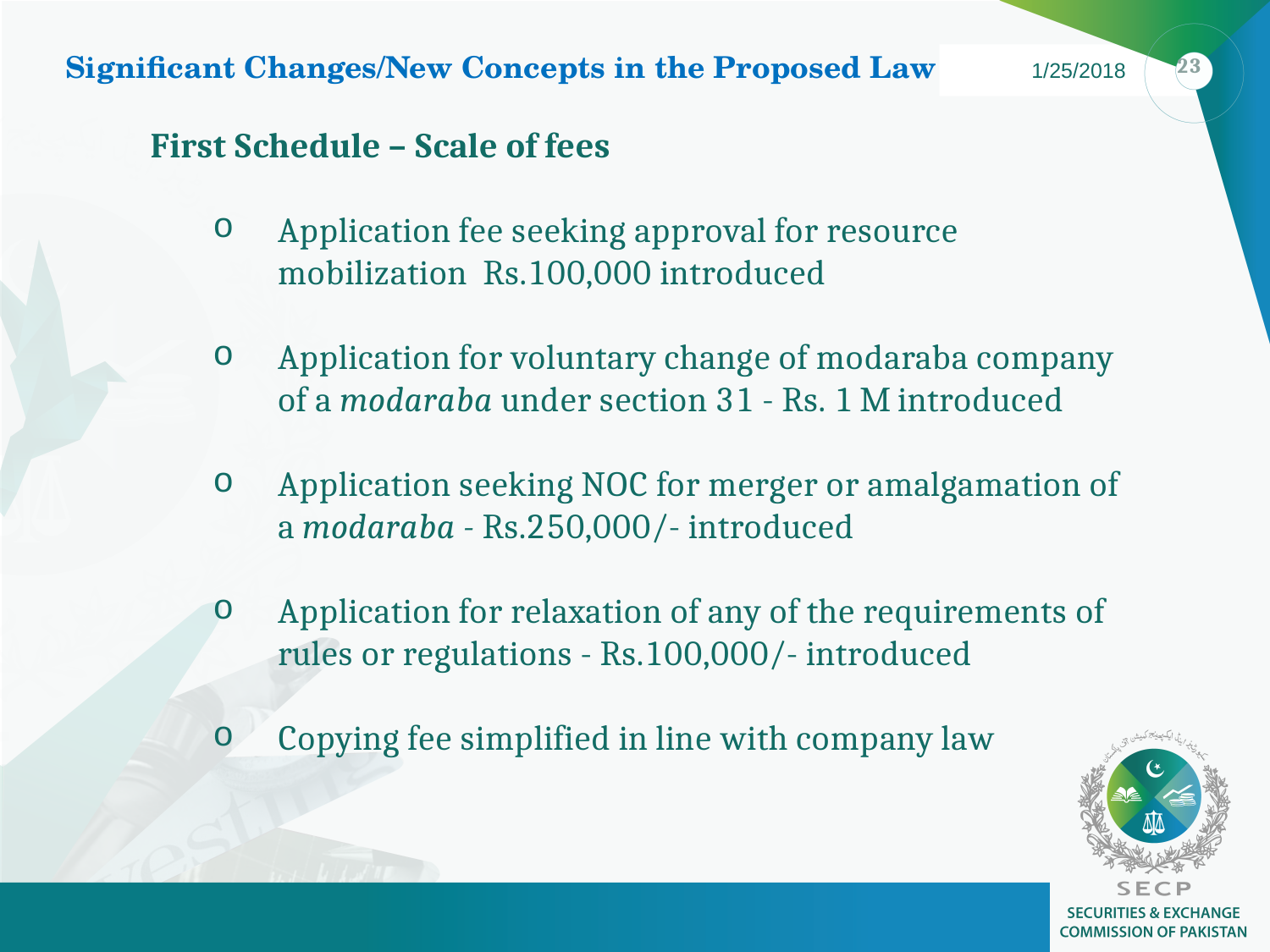

Significant Changes/New Concepts in the Proposed Law
First Schedule – Scale of fees

Application fee seeking approval for resource mobilization  Rs.100,000 introduced

Application for voluntary change of modaraba company of a modaraba under section 31 - Rs. 1 M introduced

Application seeking NOC for merger or amalgamation of a modaraba - Rs.250,000/- introduced

Application for relaxation of any of the requirements of rules or regulations - Rs.100,000/- introduced

Copying fee simplified in line with company law